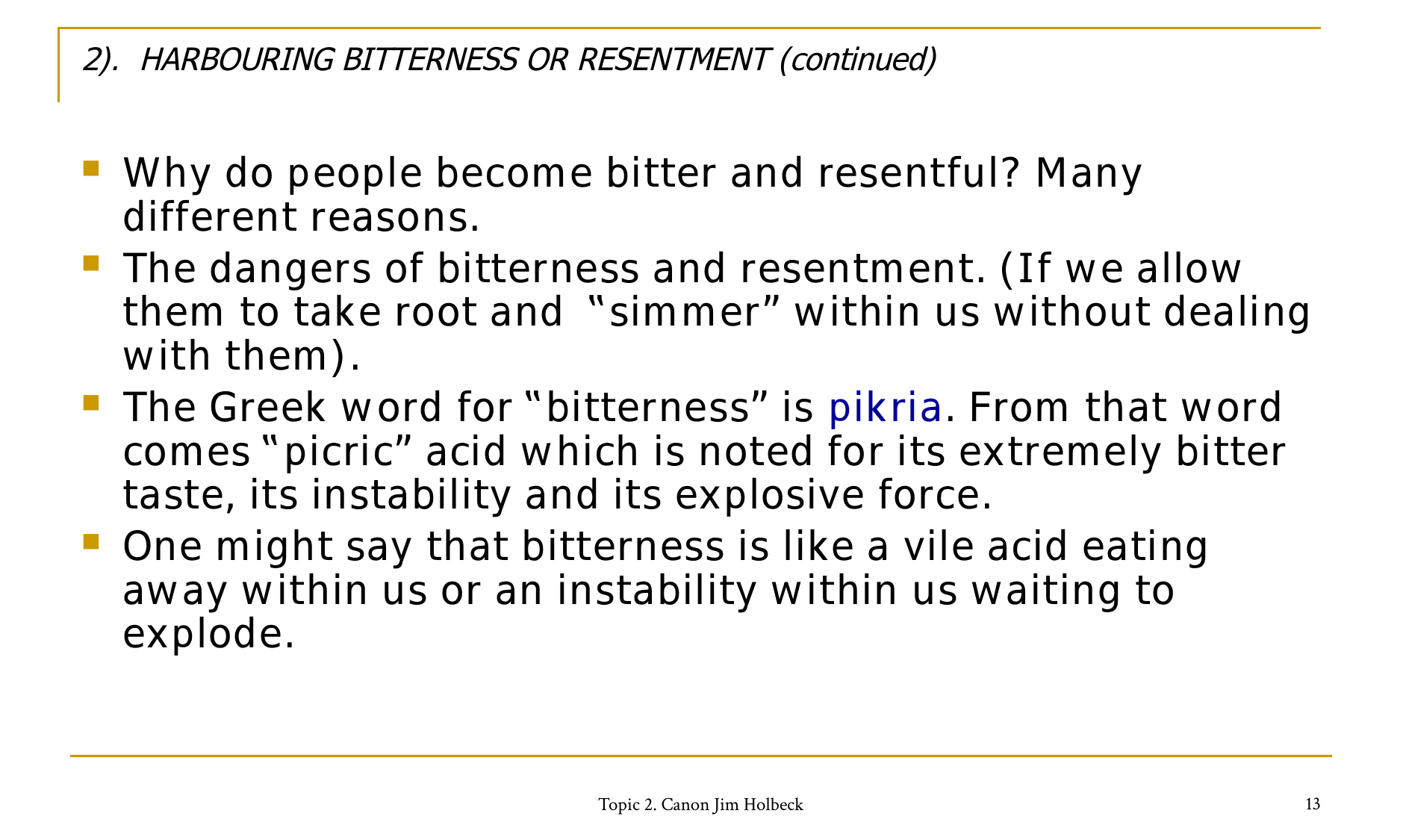

# 2).  HARBOURING BITTERNESS OR RESENTMENT (continued)
Why do people become bitter and resentful? Many different reasons.
The dangers of bitterness and resentment. (If we allow them to take root and  “simmer” within us without dealing with them).
The Greek word for “bitterness” is pikria. From that word comes “picric” acid which is noted for its extremely bitter taste, its instability and its explosive force.
One might say that bitterness is like a vile acid eating away within us or an instability within us waiting to explode.
13
Topic 2. Canon Jim Holbeck